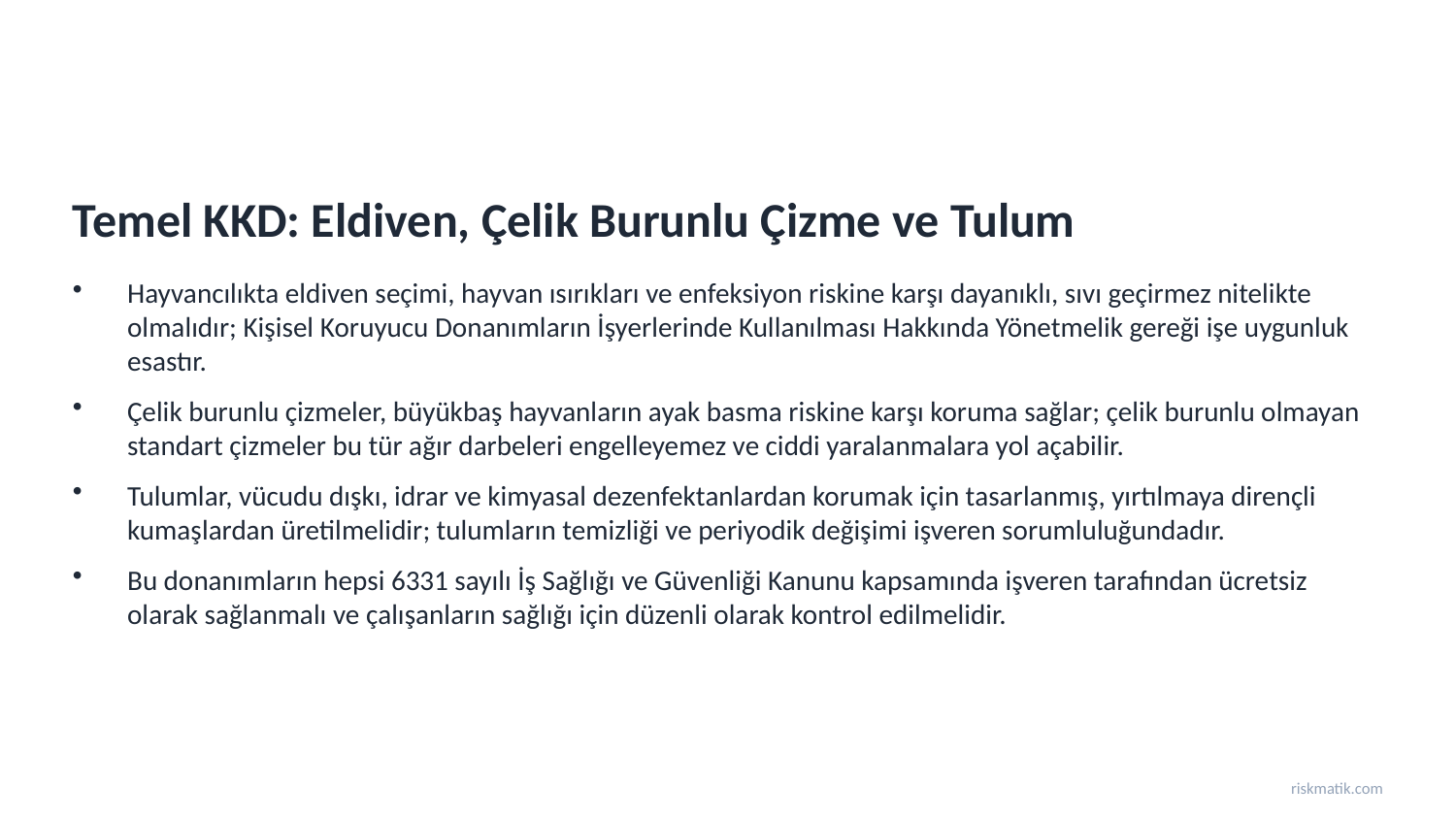

Temel KKD: Eldiven, Çelik Burunlu Çizme ve Tulum
Hayvancılıkta eldiven seçimi, hayvan ısırıkları ve enfeksiyon riskine karşı dayanıklı, sıvı geçirmez nitelikte olmalıdır; Kişisel Koruyucu Donanımların İşyerlerinde Kullanılması Hakkında Yönetmelik gereği işe uygunluk esastır.
Çelik burunlu çizmeler, büyükbaş hayvanların ayak basma riskine karşı koruma sağlar; çelik burunlu olmayan standart çizmeler bu tür ağır darbeleri engelleyemez ve ciddi yaralanmalara yol açabilir.
Tulumlar, vücudu dışkı, idrar ve kimyasal dezenfektanlardan korumak için tasarlanmış, yırtılmaya dirençli kumaşlardan üretilmelidir; tulumların temizliği ve periyodik değişimi işveren sorumluluğundadır.
Bu donanımların hepsi 6331 sayılı İş Sağlığı ve Güvenliği Kanunu kapsamında işveren tarafından ücretsiz olarak sağlanmalı ve çalışanların sağlığı için düzenli olarak kontrol edilmelidir.
riskmatik.com